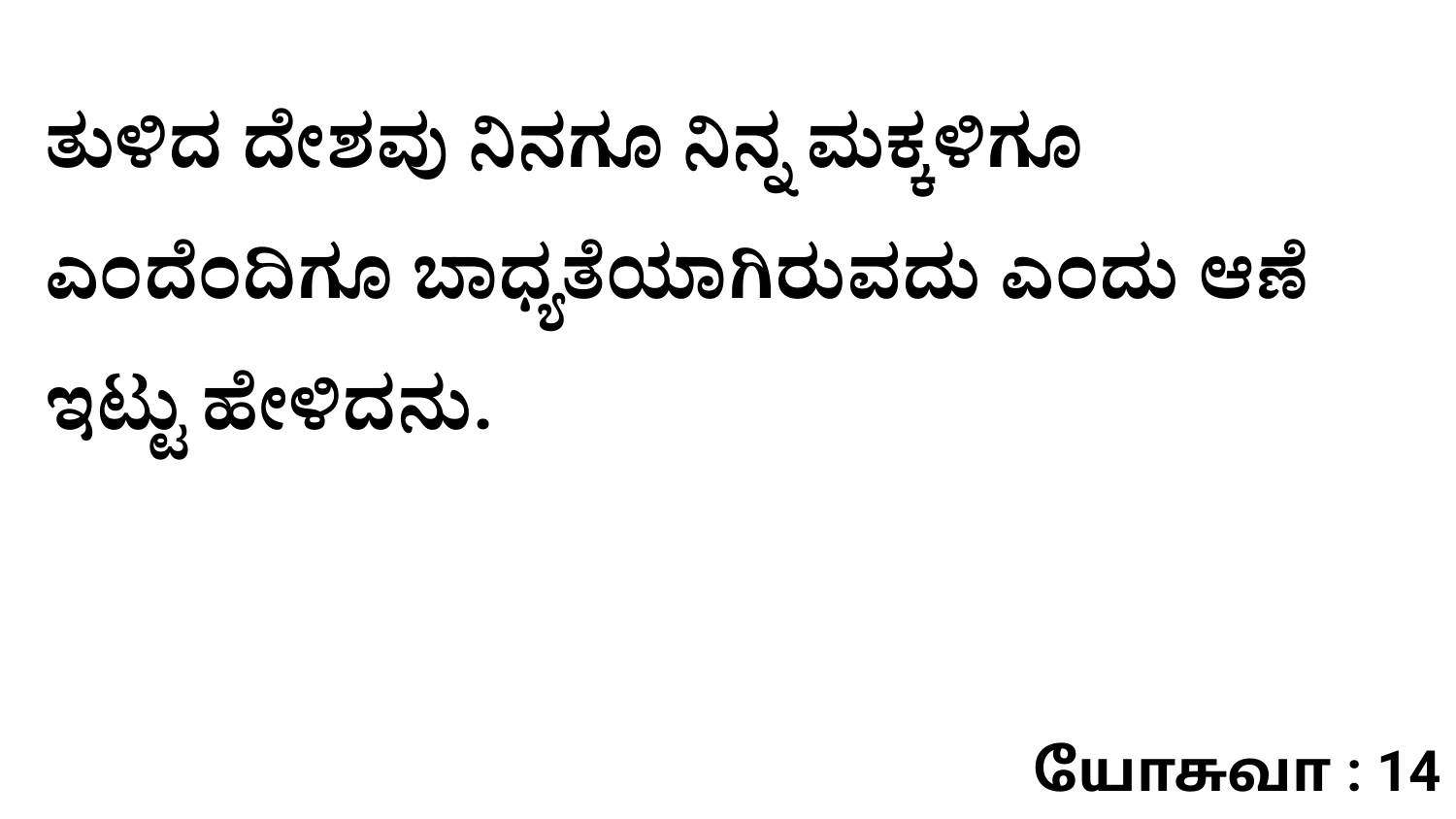

ತುಳಿದ ದೇಶವು ನಿನಗೂ ನಿನ್ನ ಮಕ್ಕಳಿಗೂ ಎಂದೆಂದಿಗೂ ಬಾಧ್ಯತೆಯಾಗಿರುವದು ಎಂದು ಆಣೆ ಇಟ್ಟು ಹೇಳಿದನು.
யோசுவா : 14